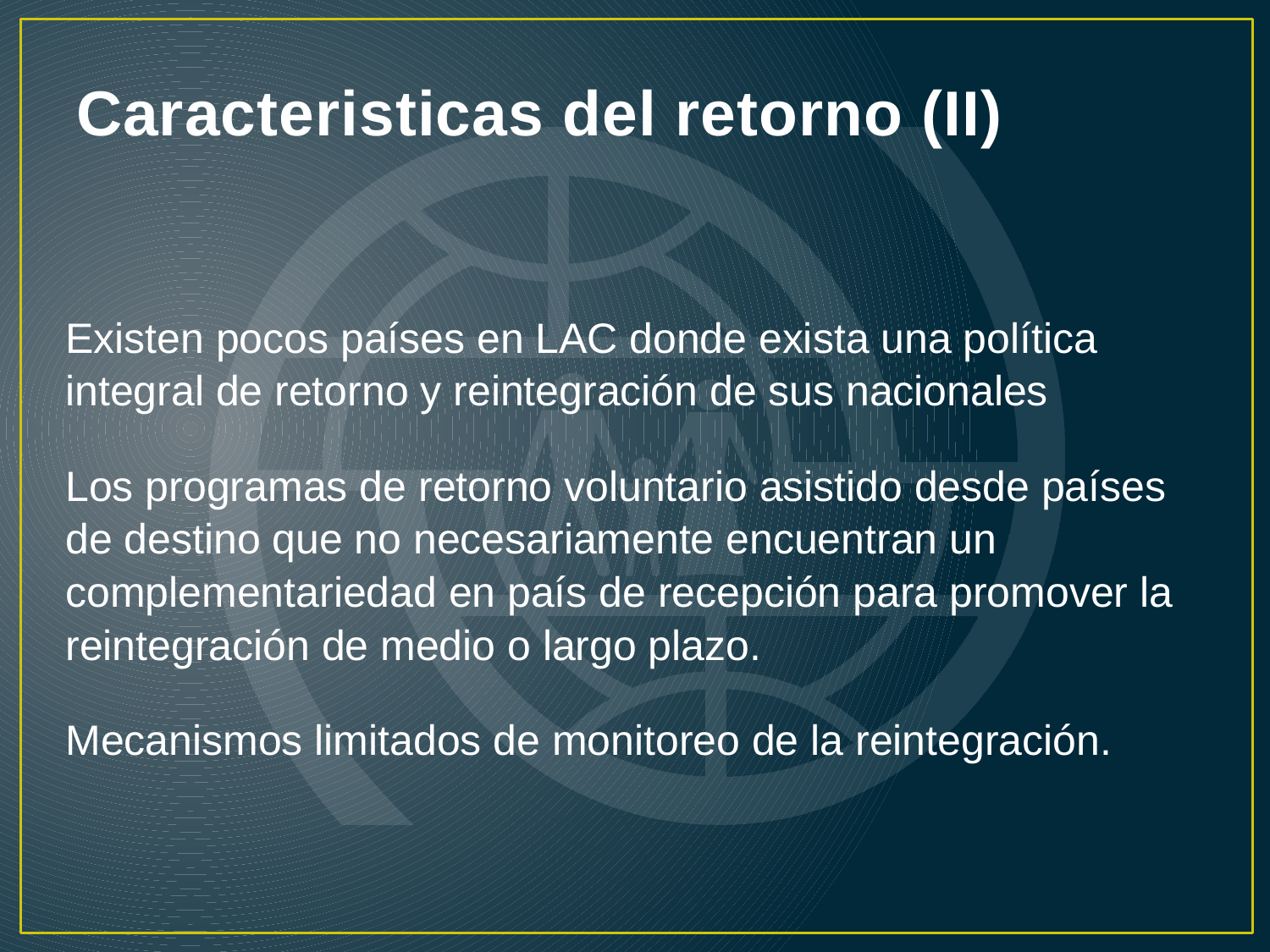

# Caracteristicas del retorno (II)
Existen pocos países en LAC donde exista una política integral de retorno y reintegración de sus nacionales
Los programas de retorno voluntario asistido desde países de destino que no necesariamente encuentran un complementariedad en país de recepción para promover la reintegración de medio o largo plazo.
Mecanismos limitados de monitoreo de la reintegración.